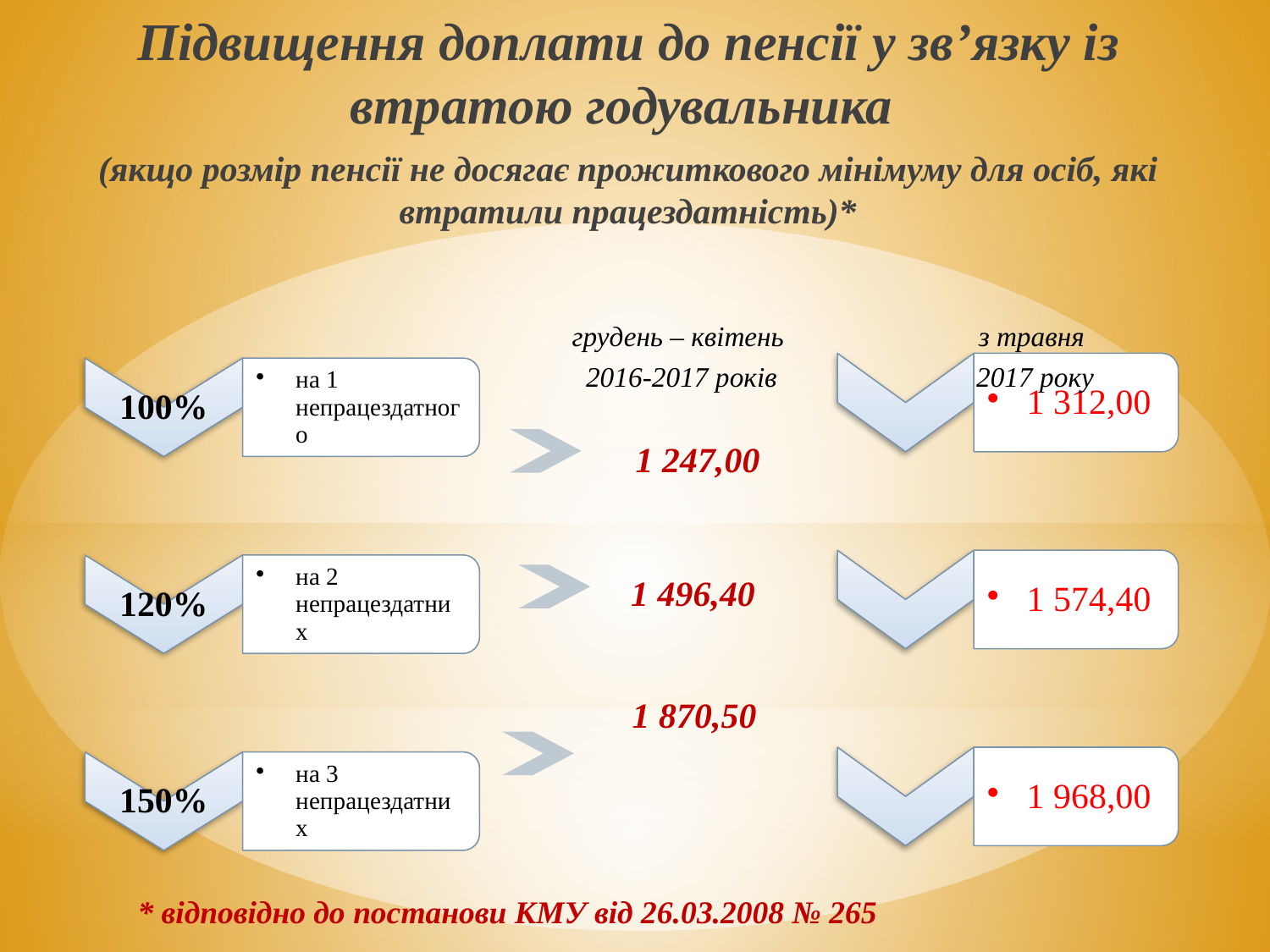

Підвищення доплати до пенсії у зв’язку із втратою годувальника
(якщо розмір пенсії не досягає прожиткового мінімуму для осіб, які втратили працездатність)*
грудень – квітень
2016-2017 років

з травня
2017 року
1 312,00
1 574,40
1 968,00
100%
на 1 непрацездатного
120%
на 2 непрацездатних
150%
на 3 непрацездатних

1 247,00
1 496,40

1 870,50

* відповідно до постанови КМУ від 26.03.2008 № 265